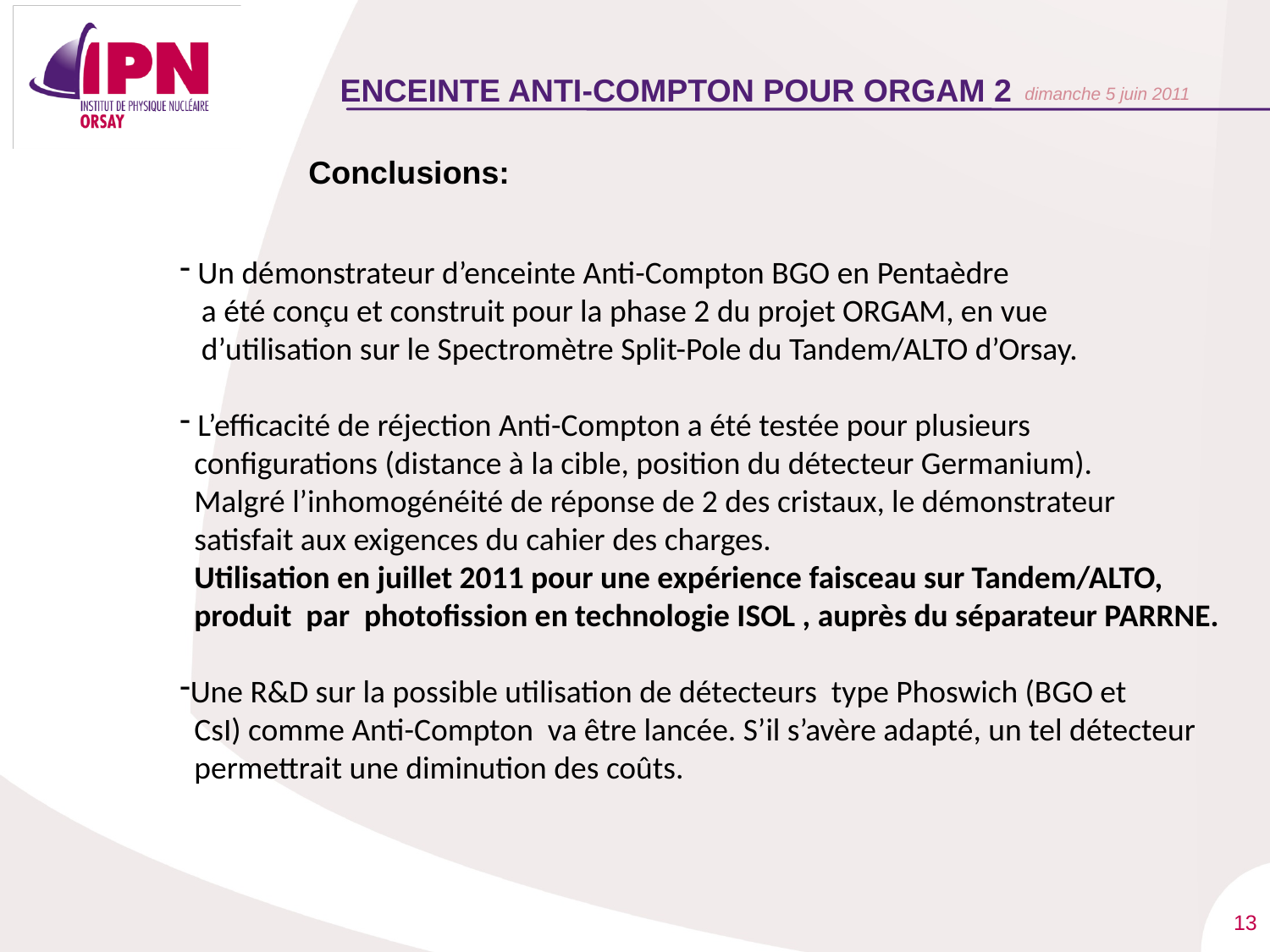

# Enceinte anti-compton pour orgam 2
dimanche 5 juin 2011
Conclusions:
 Un démonstrateur d’enceinte Anti-Compton BGO en Pentaèdre
   a été conçu et construit pour la phase 2 du projet ORGAM, en vue
   d’utilisation sur le Spectromètre Split-Pole du Tandem/ALTO d’Orsay.

 L’efficacité de réjection Anti-Compton a été testée pour plusieurs
  configurations (distance à la cible, position du détecteur Germanium).
  Malgré l’inhomogénéité de réponse de 2 des cristaux, le démonstrateur
  satisfait aux exigences du cahier des charges.
  Utilisation en juillet 2011 pour une expérience faisceau sur Tandem/ALTO,
  produit  par  photofission en technologie ISOL , auprès du séparateur PARRNE.

Une R&D sur la possible utilisation de détecteurs  type Phoswich (BGO et
  CsI) comme Anti-Compton  va être lancée. S’il s’avère adapté, un tel détecteur
  permettrait une diminution des coûts.